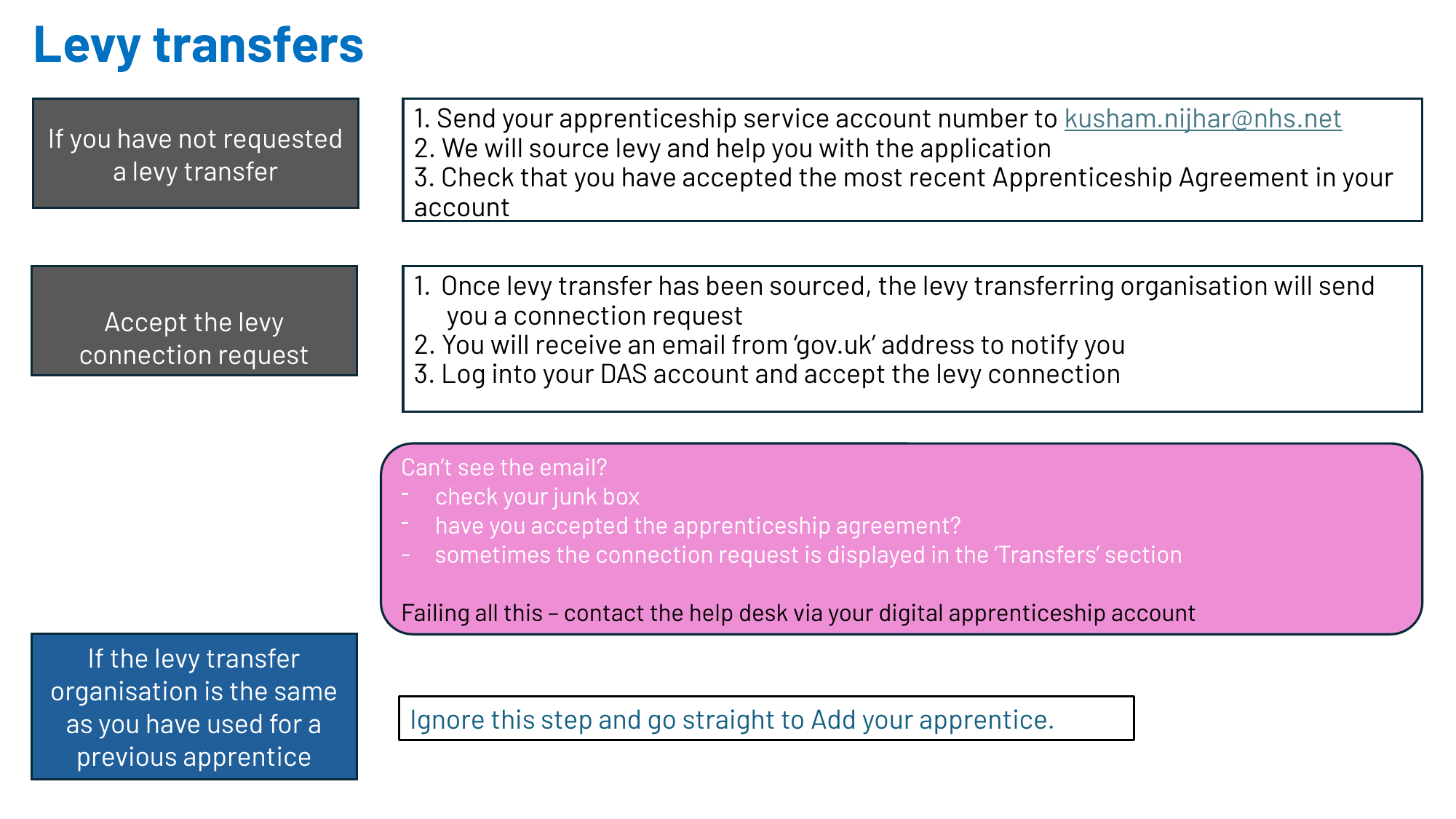

Levy transfers

If you have not requested a levy transfer
1. Send your apprenticeship service account number to kusham.nijhar@nhs.net
2. We will source levy and help you with the application
3. Check that you have accepted the most recent Apprenticeship Agreement in your account

Accept the levy connection request
 Once levy transfer has been sourced, the levy transferring organisation will send
      you a connection request
2. You will receive an email from ‘gov.uk’ address to notify you
3. Log into your DAS account and accept the levy connection

Can’t see the email?
check your junk box
have you accepted the apprenticeship agreement?
-     sometimes the connection request is displayed in the ‘Transfers’ section

Failing all this – contact the help desk via your digital apprenticeship account
If the levy transfer organisation is the same as you have used for a previous apprentice
Ignore this step and go straight to Add your apprentice.